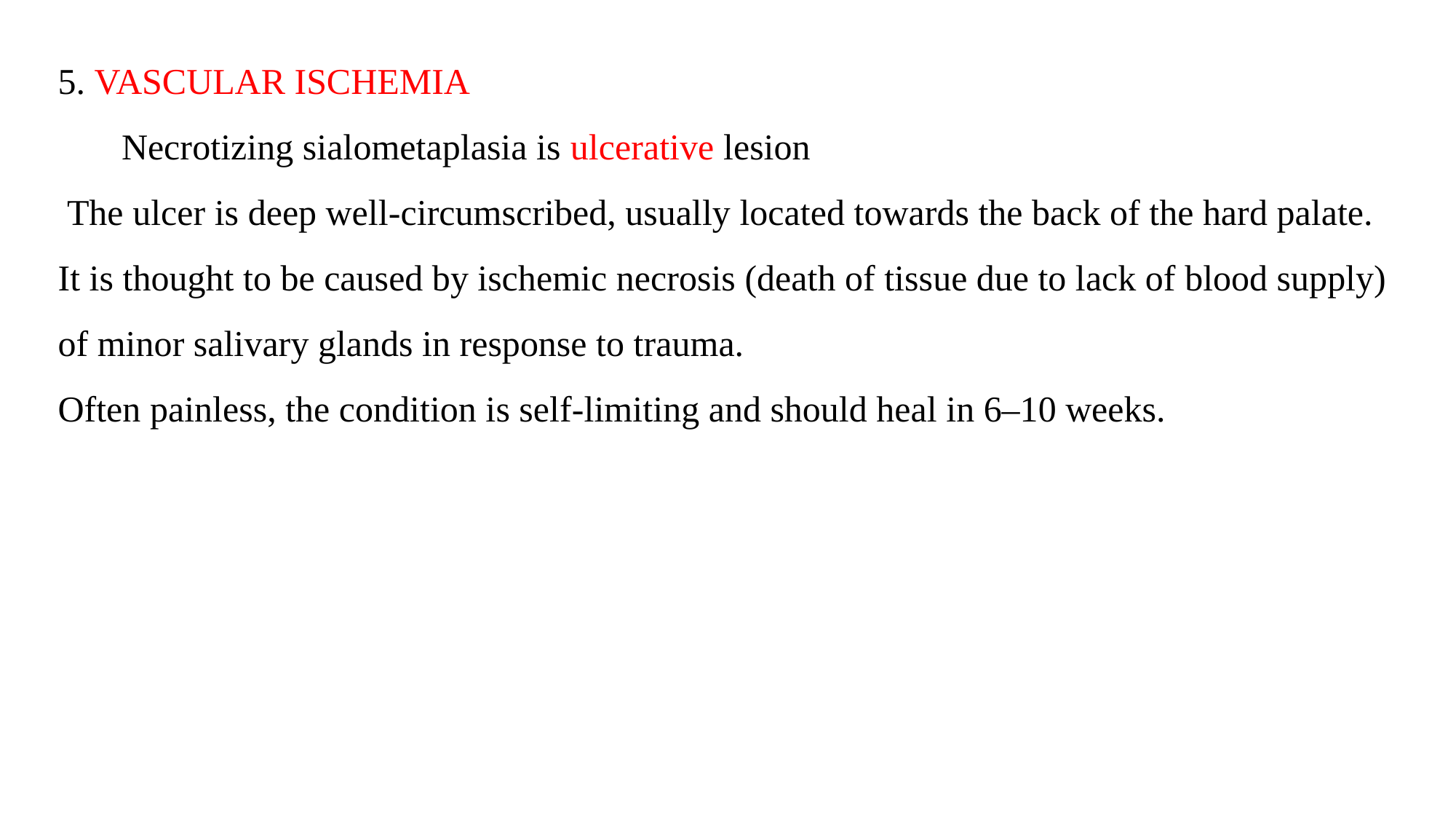

5. VASCULAR ISCHEMIA
       Necrotizing sialometaplasia is ulcerative lesion
 The ulcer is deep well-circumscribed, usually located towards the back of the hard palate.
It is thought to be caused by ischemic necrosis (death of tissue due to lack of blood supply) of minor salivary glands in response to trauma.
Often painless, the condition is self-limiting and should heal in 6–10 weeks.